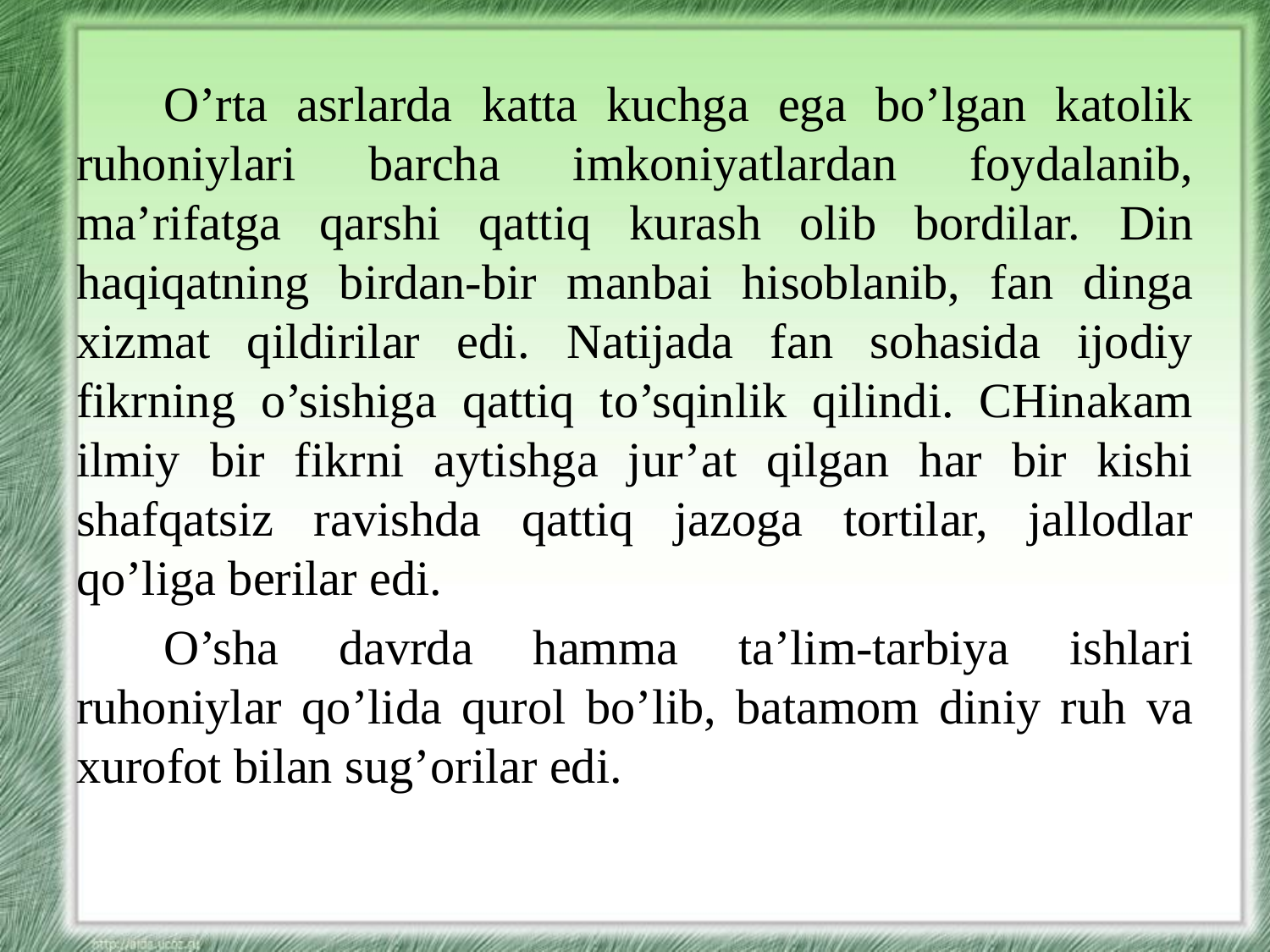

O’rta asrlarda katta kuchga ega bo’lgan katolik ruhoniylari barcha imkoniyatlardan foydalanib, ma’rifatga qarshi qattiq kurash olib bordilar. Din haqiqatning birdan-bir manbai hisoblanib, fan dinga xizmat qildirilar edi. Natijada fan sohasida ijodiy fikrning o’sishiga qattiq to’sqinlik qilindi. CHinakam ilmiy bir fikrni aytishga jur’at qilgan har bir kishi shafqatsiz ravishda qattiq jazoga tortilar, jallodlar qo’liga berilar edi.
O’sha davrda hamma ta’lim-tarbiya ishlari ruhoniylar qo’lida qurol bo’lib, batamom diniy ruh va xurofot bilan sug’orilar edi.